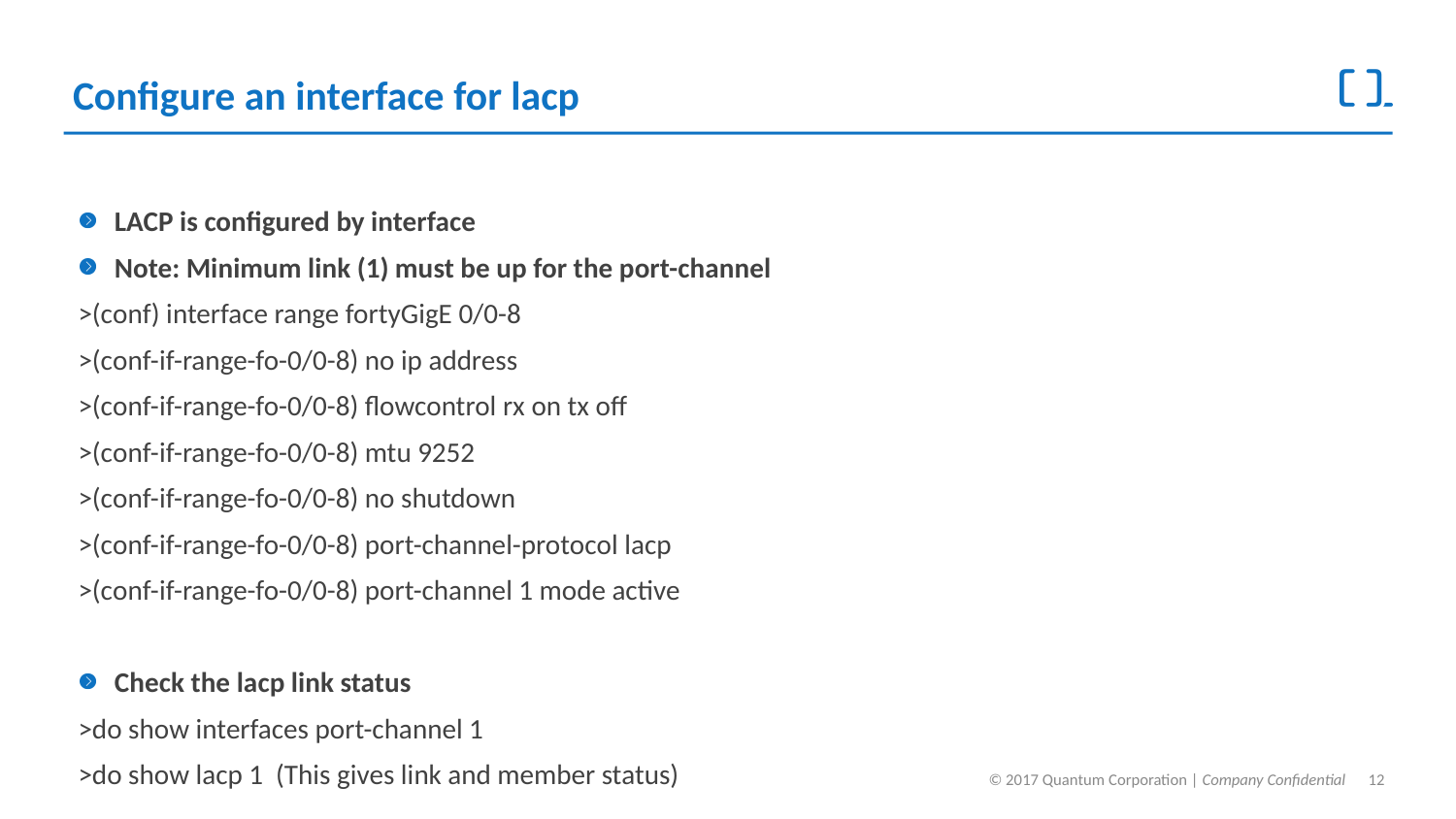

# Configure an interface for lacp

LACP is configured by interface
Note: Minimum link (1) must be up for the port-channel
>(conf) interface range fortyGigE 0/0-8
>(conf-if-range-fo-0/0-8) no ip address
>(conf-if-range-fo-0/0-8) flowcontrol rx on tx off
>(conf-if-range-fo-0/0-8) mtu 9252
>(conf-if-range-fo-0/0-8) no shutdown
>(conf-if-range-fo-0/0-8) port-channel-protocol lacp
>(conf-if-range-fo-0/0-8) port-channel 1 mode active

Check the lacp link status
>do show interfaces port-channel 1
>do show lacp 1  (This gives link and member status)